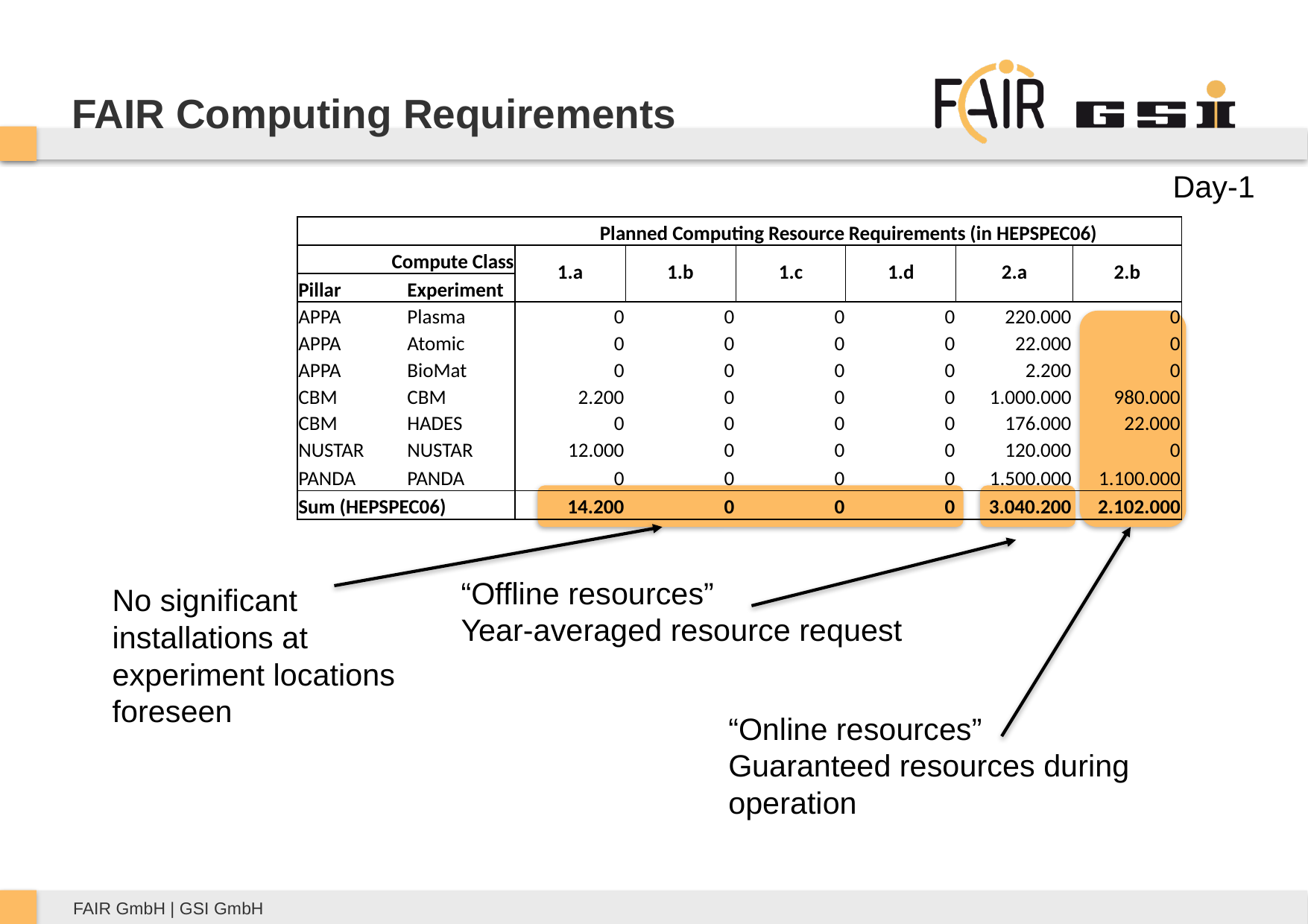

# FAIR Computing Requirements
Day-1
|  |  | Planned Computing Resource Requirements (in HEPSPEC06) |  |  |  |  |  |
| --- | --- | --- | --- | --- | --- | --- | --- |
| Compute Class |  | 1.a | 1.b | 1.c | 1.d | 2.a | 2.b |
| Pillar | Experiment |  |  |  |  |  |  |
| APPA | Plasma | 0 | 0 | 0 | 0 | 220.000 | 0 |
| APPA | Atomic | 0 | 0 | 0 | 0 | 22.000 | 0 |
| APPA | BioMat | 0 | 0 | 0 | 0 | 2.200 | 0 |
| CBM | CBM | 2.200 | 0 | 0 | 0 | 1.000.000 | 980.000 |
| CBM | HADES | 0 | 0 | 0 | 0 | 176.000 | 22.000 |
| NUSTAR | NUSTAR | 12.000 | 0 | 0 | 0 | 120.000 | 0 |
| PANDA | PANDA | 0 | 0 | 0 | 0 | 1.500.000 | 1.100.000 |
| Sum (HEPSPEC06) |  | 14.200 | 0 | 0 | 0 | 3.040.200 | 2.102.000 |
|  |  |  |  |  |  |  |  |

“Offline resources”
Year-averaged resource request
No significant
installations at
experiment locations
foreseen
“Online resources”
Guaranteed resources during
operation